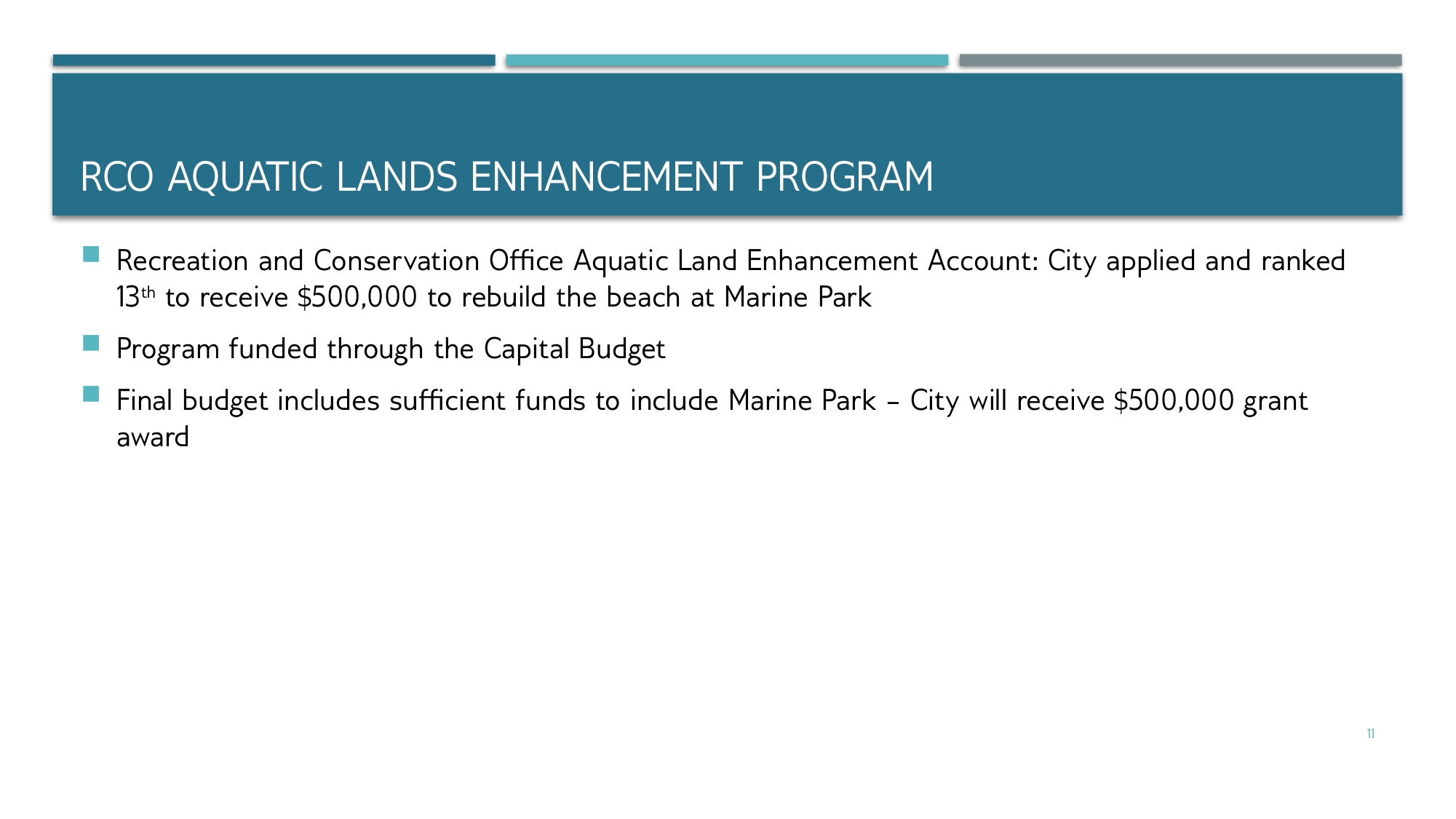

# RCO Aquatic Lands Enhancement Program

Recreation and Conservation Office Aquatic Land Enhancement Account: City applied and ranked 13th to receive $500,000 to rebuild the beach at Marine Park
Program funded through the Capital Budget
Final budget includes sufficient funds to include Marine Park – City will receive $500,000 grant award

11